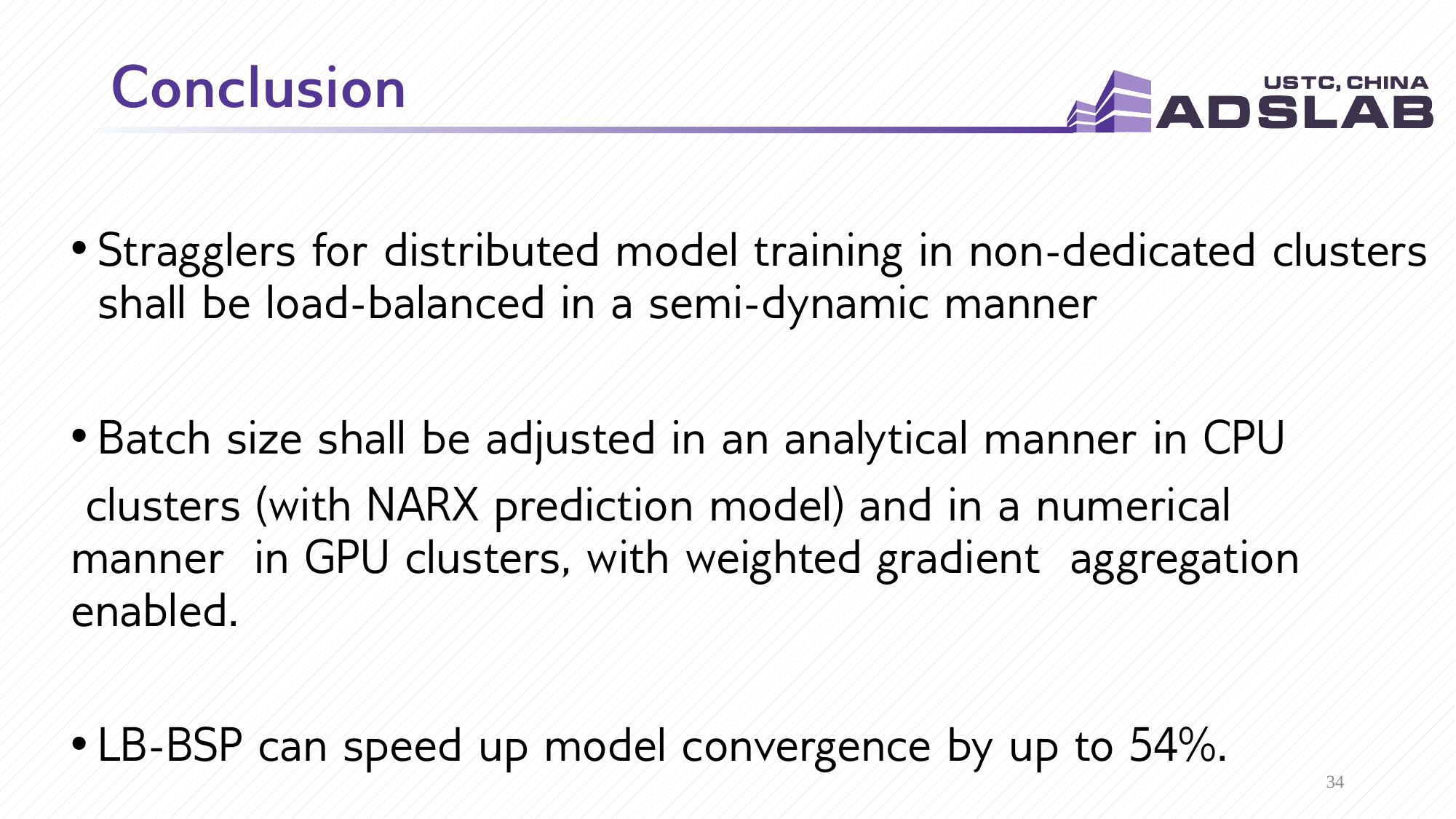

# Conclusion

Stragglers for distributed model training in non-dedicated clusters shall be load-balanced in a semi-dynamic manner

Batch size shall be adjusted in an analytical manner in CPU
 clusters (with NARX prediction model) and in a numerical     manner  in GPU clusters, with weighted gradient  aggregation enabled.

LB-BSP can speed up model convergence by up to 54%.